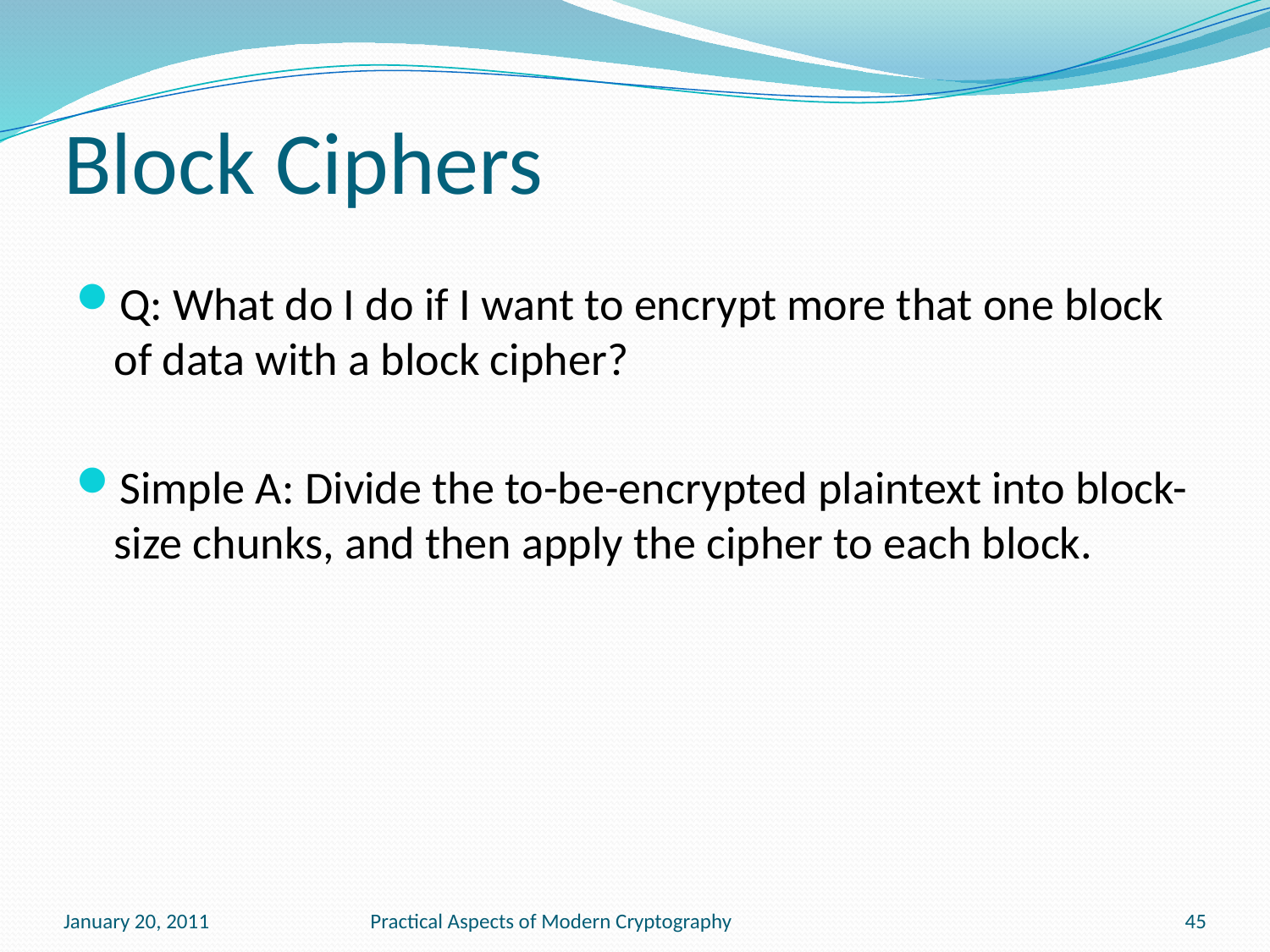

# Block Ciphers
Q: What do I do if I want to encrypt more that one block of data with a block cipher?

Simple A: Divide the to-be-encrypted plaintext into block-size chunks, and then apply the cipher to each block.
January 20, 2011
Practical Aspects of Modern Cryptography
45